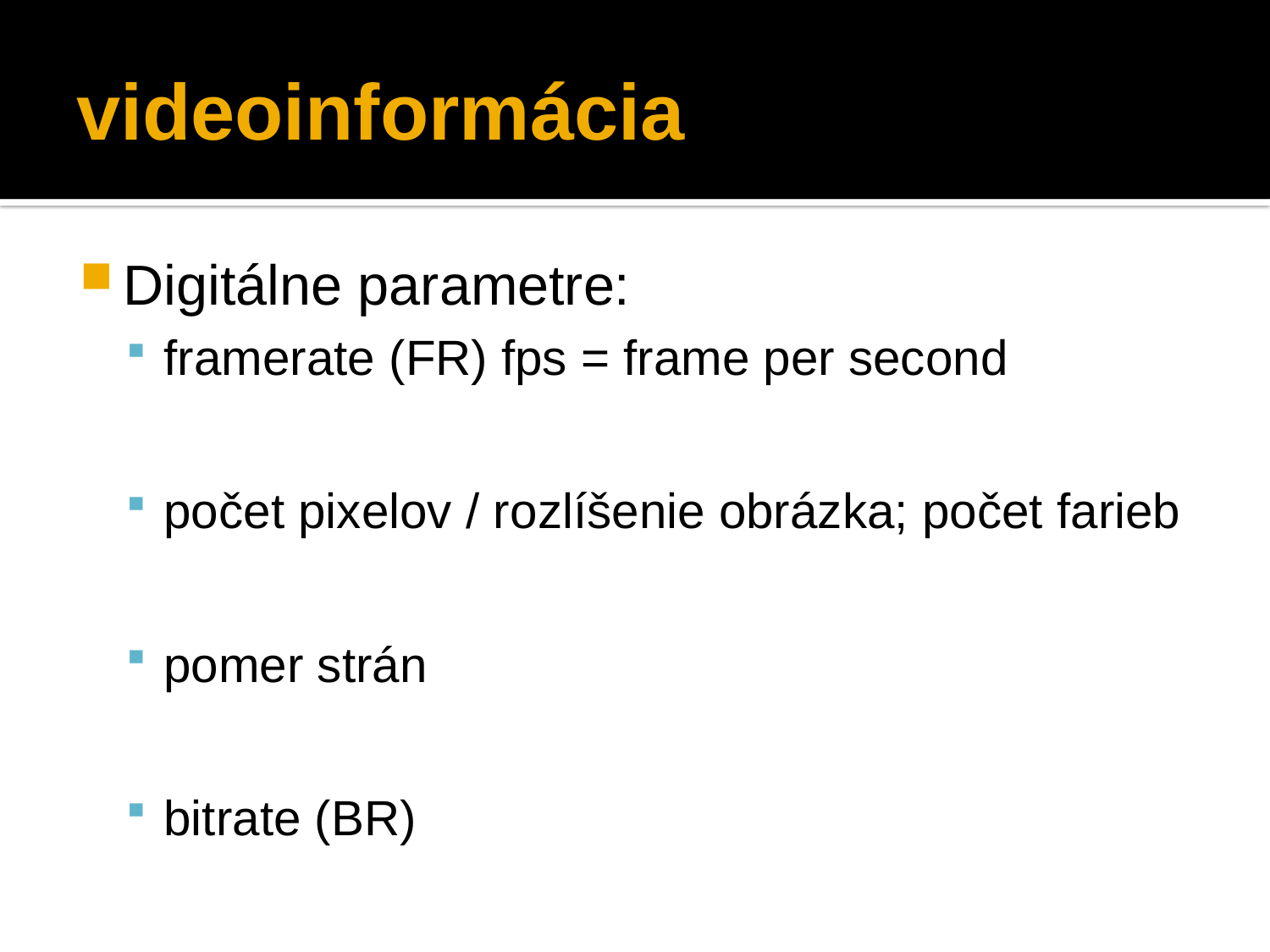

# videoinformácia
Digitálne parametre:
framerate (FR) fps = frame per second

počet pixelov / rozlíšenie obrázka; počet farieb

pomer strán

bitrate (BR)